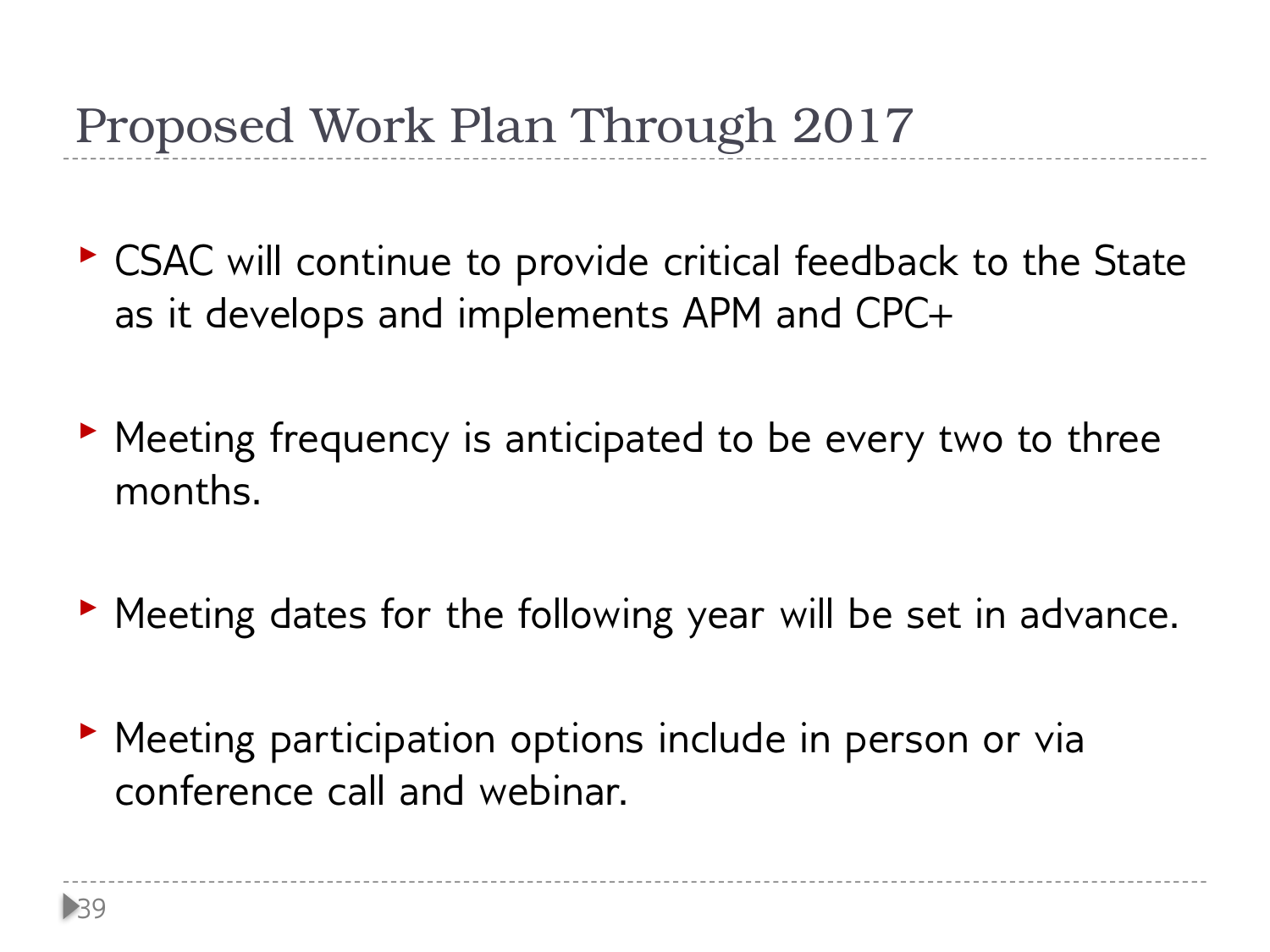

# Proposed Work Plan Through 2017

CSAC will continue to provide critical feedback to the State as it develops and implements APM and CPC+

Meeting frequency is anticipated to be every two to three months.

Meeting dates for the following year will be set in advance.

Meeting participation options include in person or via conference call and webinar.